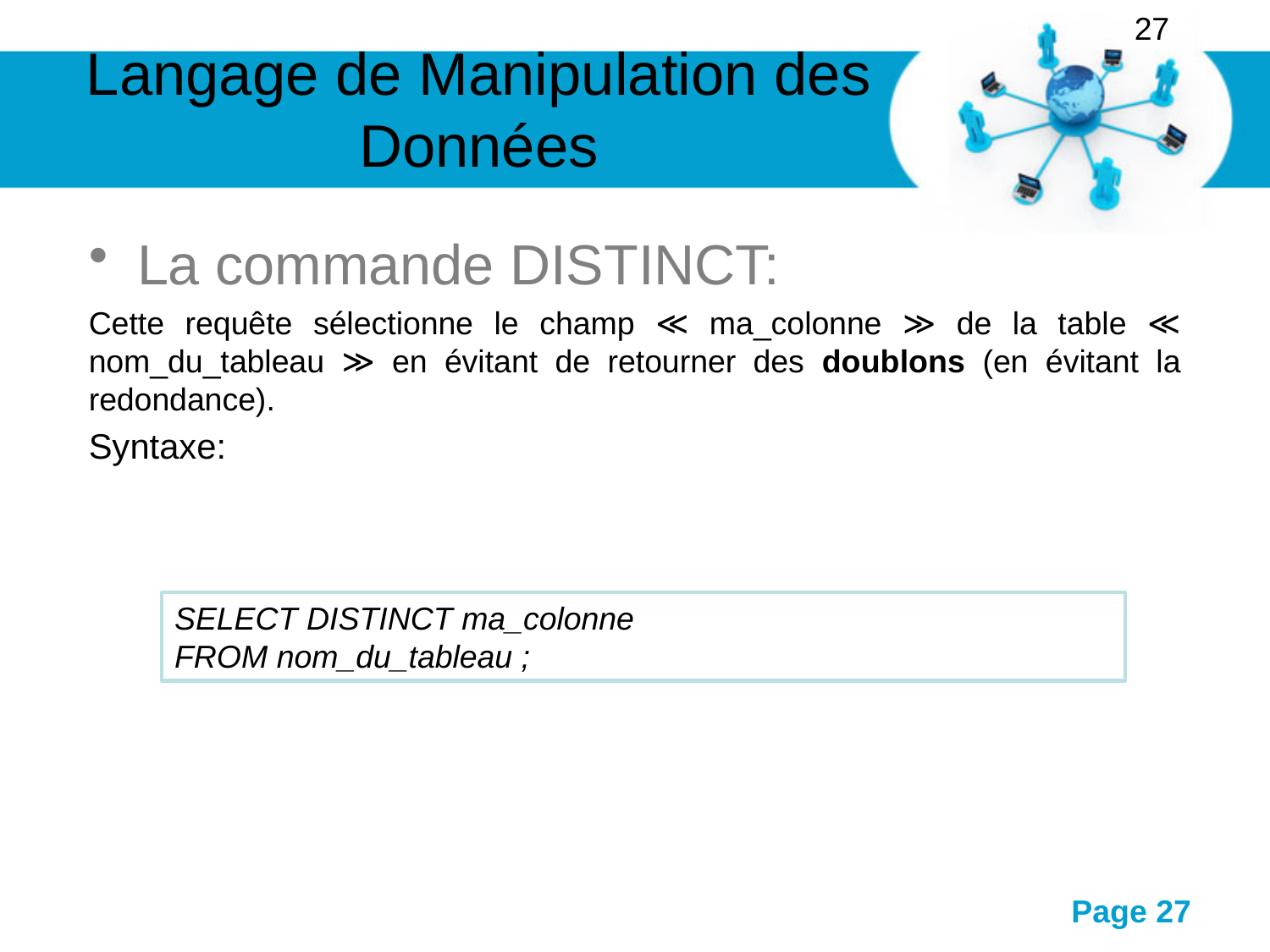

27
# Langage de Manipulation des Données
La commande DISTINCT:
Cette requête sélectionne le champ ≪ ma_colonne ≫ de la table ≪ nom_du_tableau ≫ en évitant de retourner des doublons (en évitant la redondance).
Syntaxe:
SELECT DISTINCT ma_colonne
FROM nom_du_tableau ;